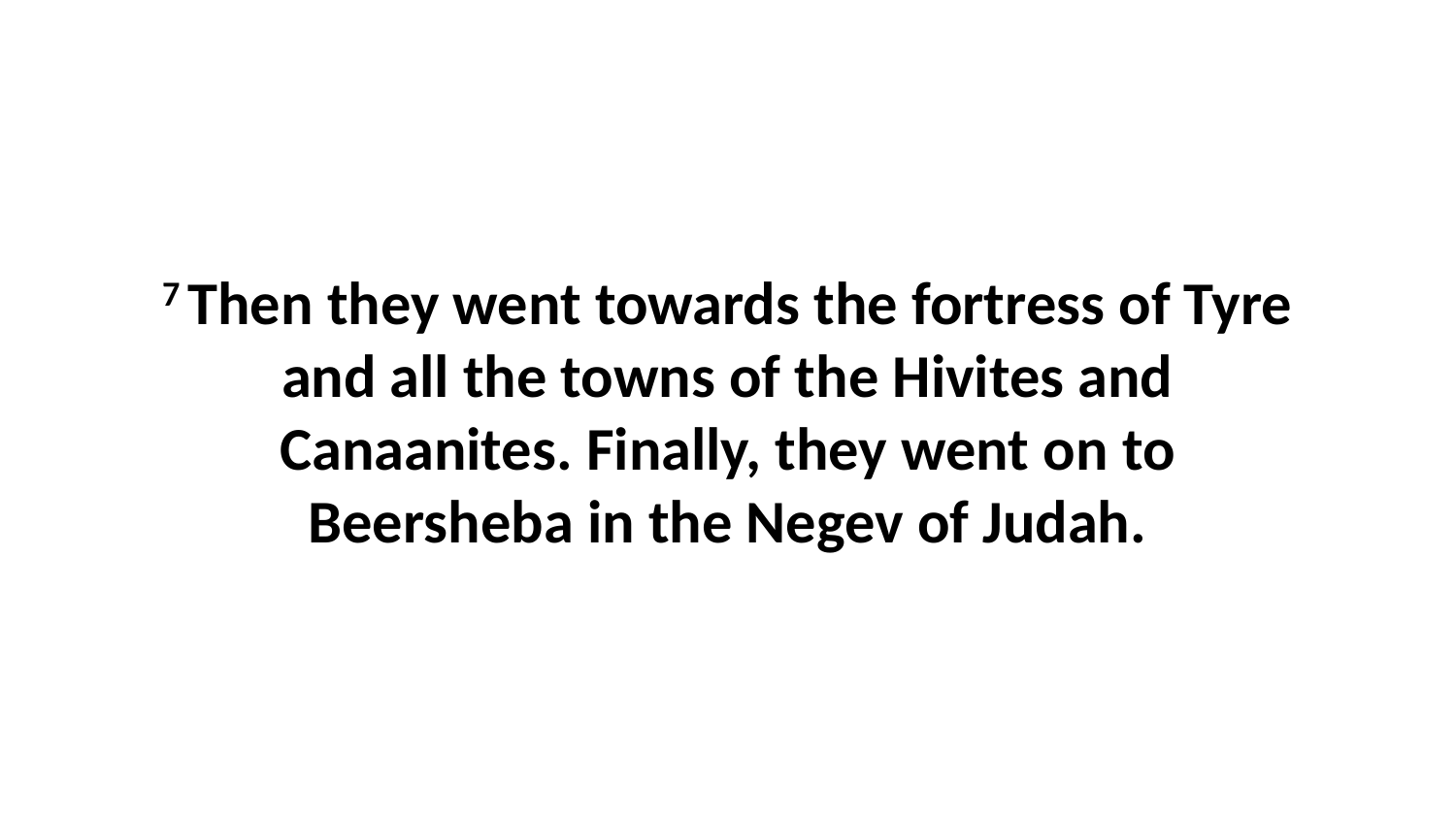

7 Then they went towards the fortress of Tyre and all the towns of the Hivites and Canaanites. Finally, they went on to Beersheba in the Negev of Judah.